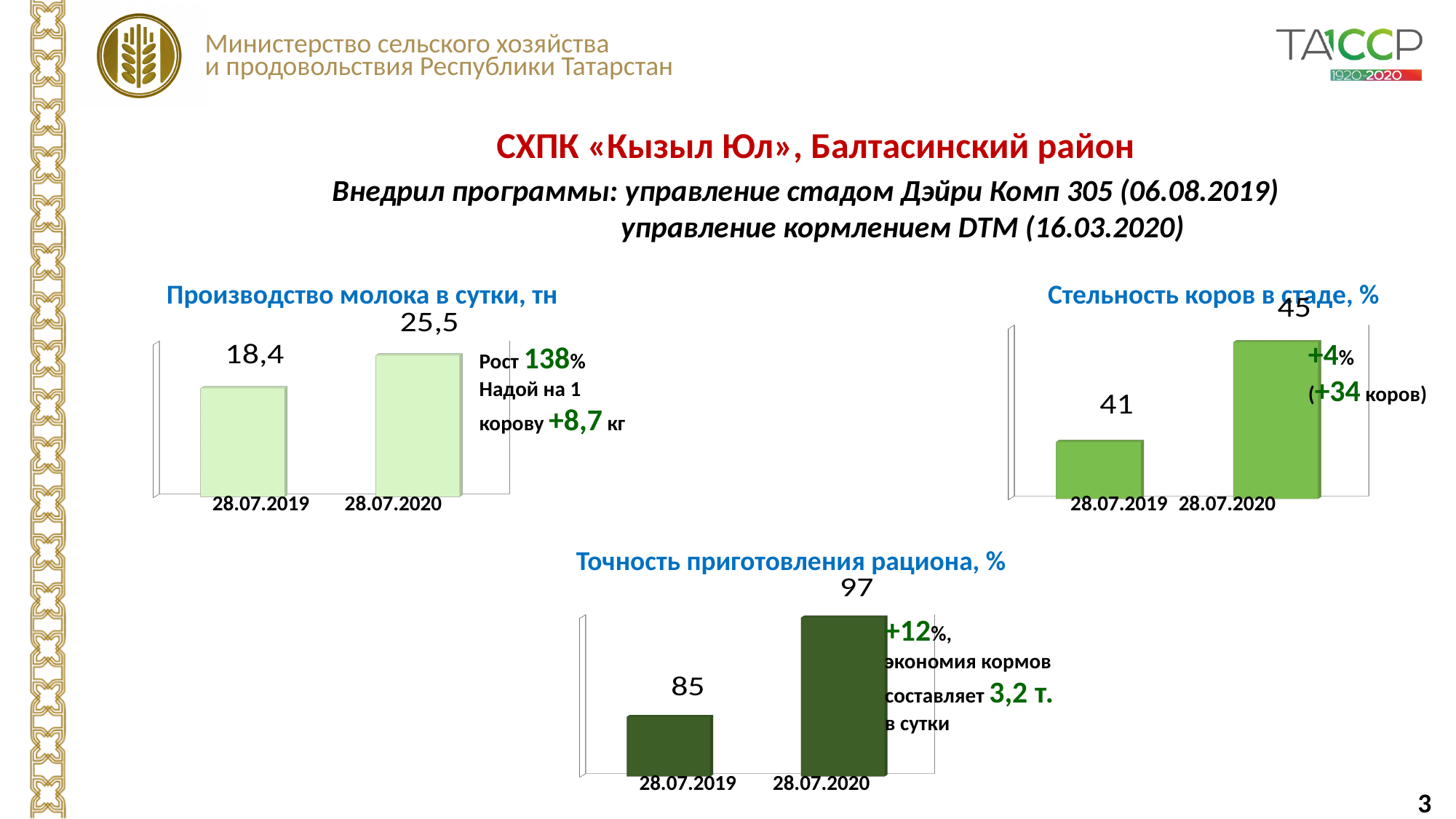

СХПК «Кызыл Юл», Балтасинский район
Внедрил программы: управление стадом Дэйри Комп 305 (06.08.2019)
	управление кормлением DTM (16.03.2020)
Производство молока в сутки, тн
Стельность коров в стаде, %

[unsupported chart]

[unsupported chart]

+4%
(+34 коров)
Рост 138%
Надой на 1 корову +8,7 кг
28.07.2019
28.07.2020
28.07.2019
28.07.2020
Точность приготовления рациона, %

[unsupported chart]

+12%,
экономия кормов
составляет 3,2 т. в сутки
28.07.2019
28.07.2020
3